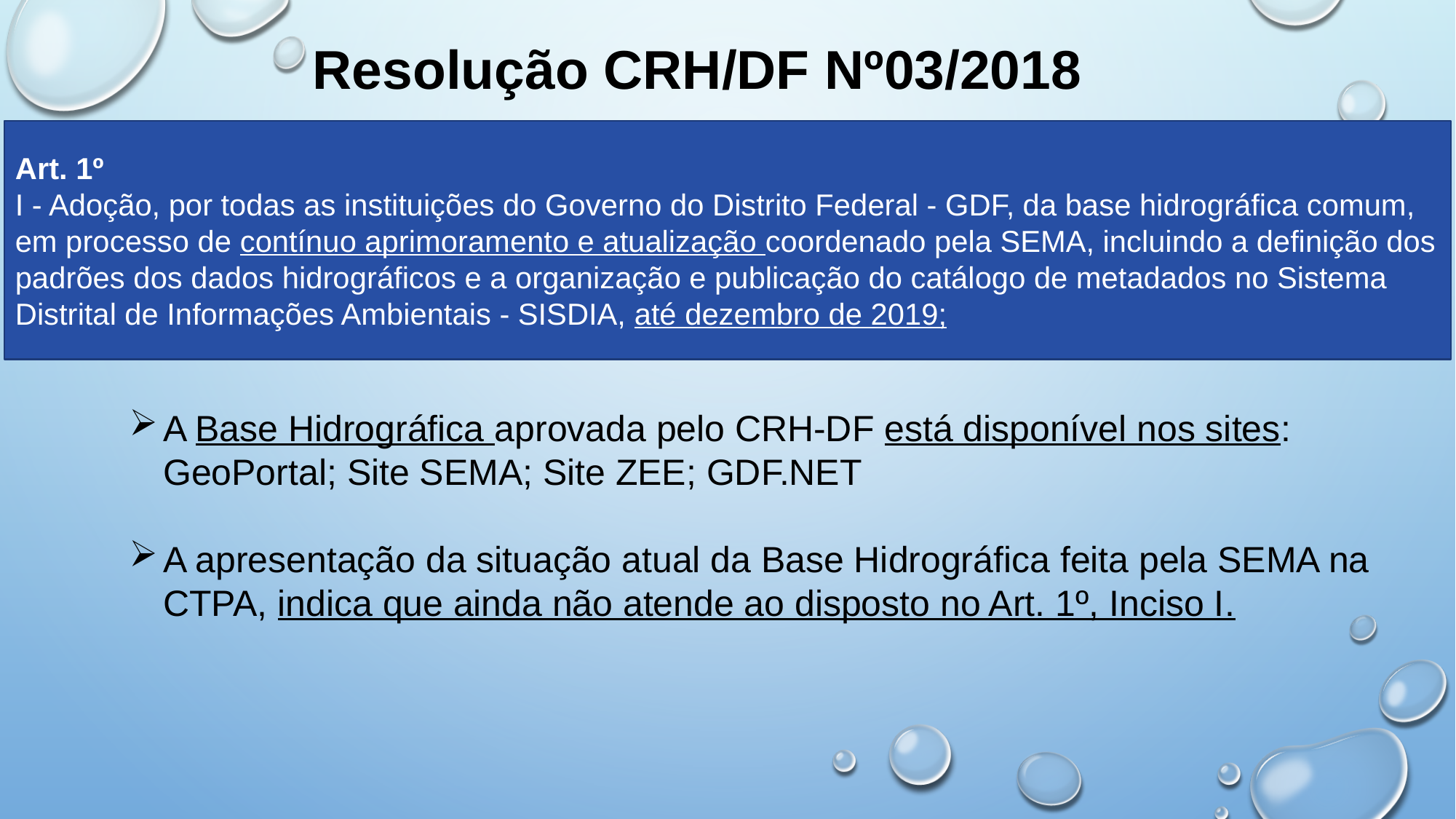

# Resolução CRH/DF Nº03/2018
Art. 1º
I - Adoção, por todas as instituições do Governo do Distrito Federal - GDF, da base hidrográfica comum, em processo de contínuo aprimoramento e atualização coordenado pela SEMA, incluindo a definição dos padrões dos dados hidrográficos e a organização e publicação do catálogo de metadados no Sistema Distrital de Informações Ambientais - SISDIA, até dezembro de 2019;
A Base Hidrográfica aprovada pelo CRH-DF está disponível nos sites: GeoPortal; Site SEMA; Site ZEE; GDF.NET

A apresentação da situação atual da Base Hidrográfica feita pela SEMA na CTPA, indica que ainda não atende ao disposto no Art. 1º, Inciso I.